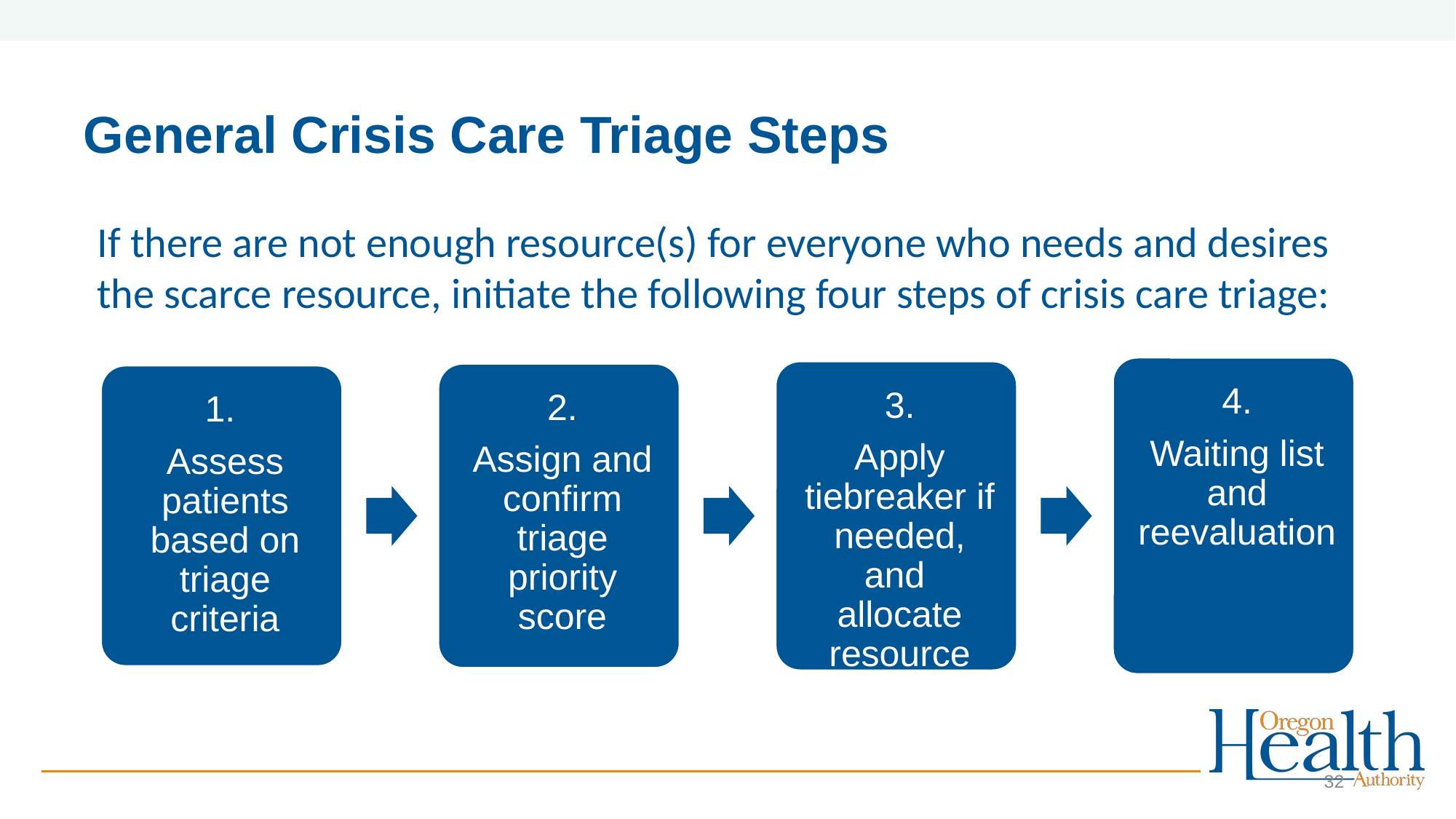

# General Crisis Care Triage Steps
If there are not enough resource(s) for everyone who needs and desires the scarce resource, initiate the following four steps of crisis care triage:
1.
Assess patients based on triage criteria

2.
Assign and confirm triage priority score

3.
Apply tiebreaker if needed, and  allocate resource

4.
Waiting list and reevaluation
32